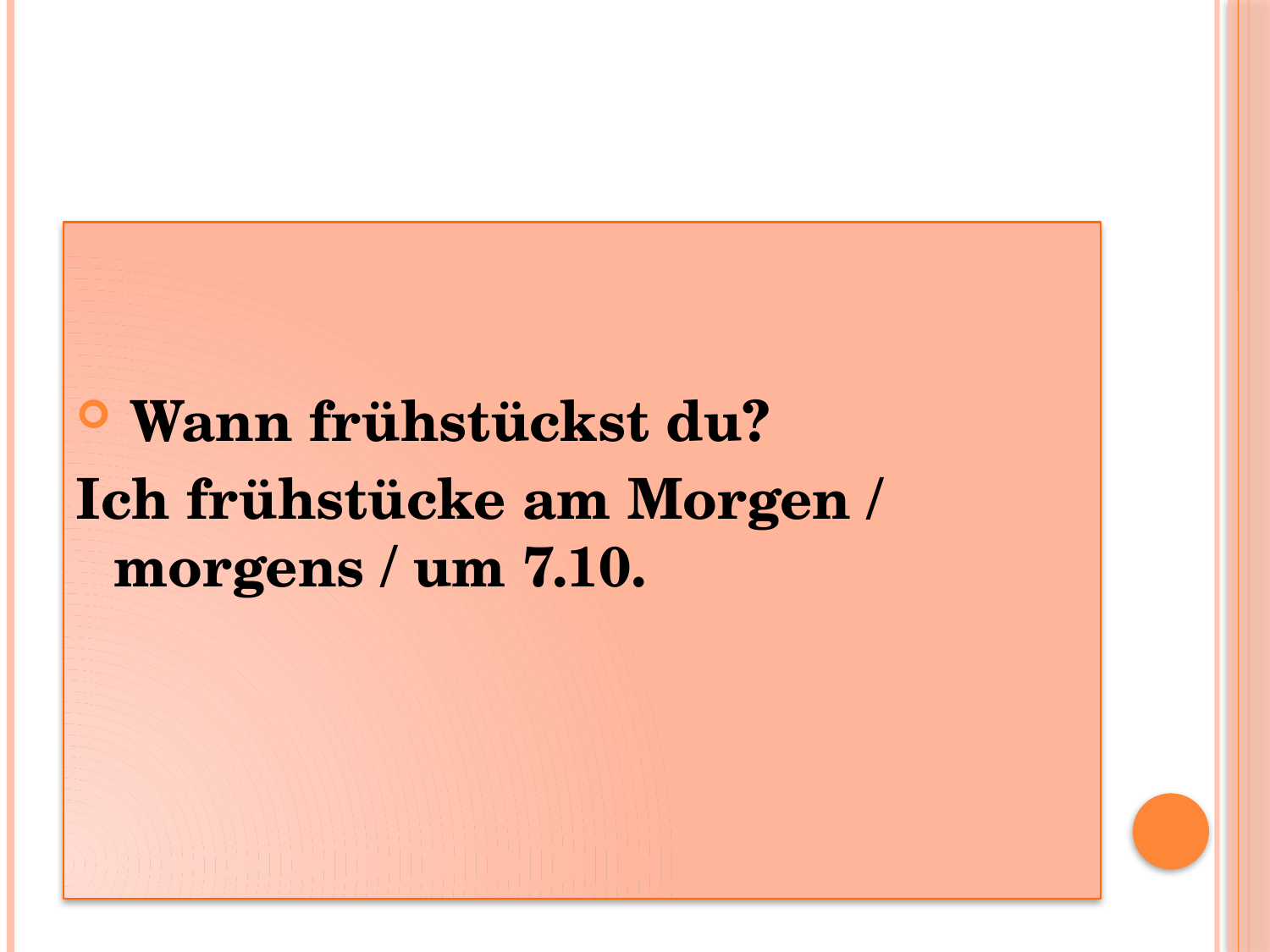

#

 Wann frühstückst du?
Ich frühstücke am Morgen / morgens / um 7.10.